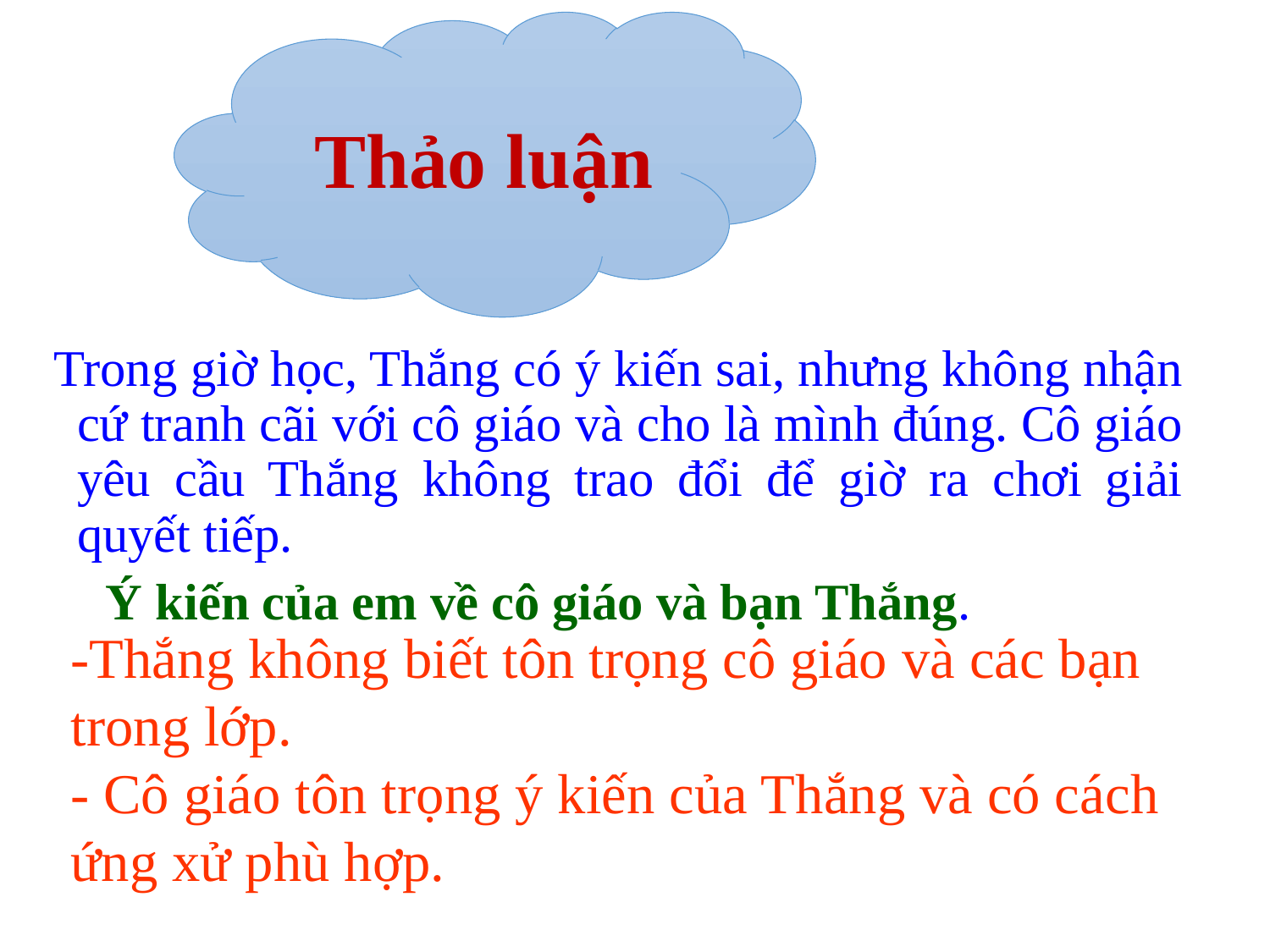

Thảo luận
Trong giờ học, Thắng có ý kiến sai, nhưng không nhận cứ tranh cãi với cô giáo và cho là mình đúng. Cô giáo yêu cầu Thắng không trao đổi để giờ ra chơi giải quyết tiếp.
    Ý kiến của em về cô giáo và bạn Thắng.
-Thắng không biết tôn trọng cô giáo và các bạn trong lớp.
- Cô giáo tôn trọng ý kiến của Thắng và có cách ứng xử phù hợp.